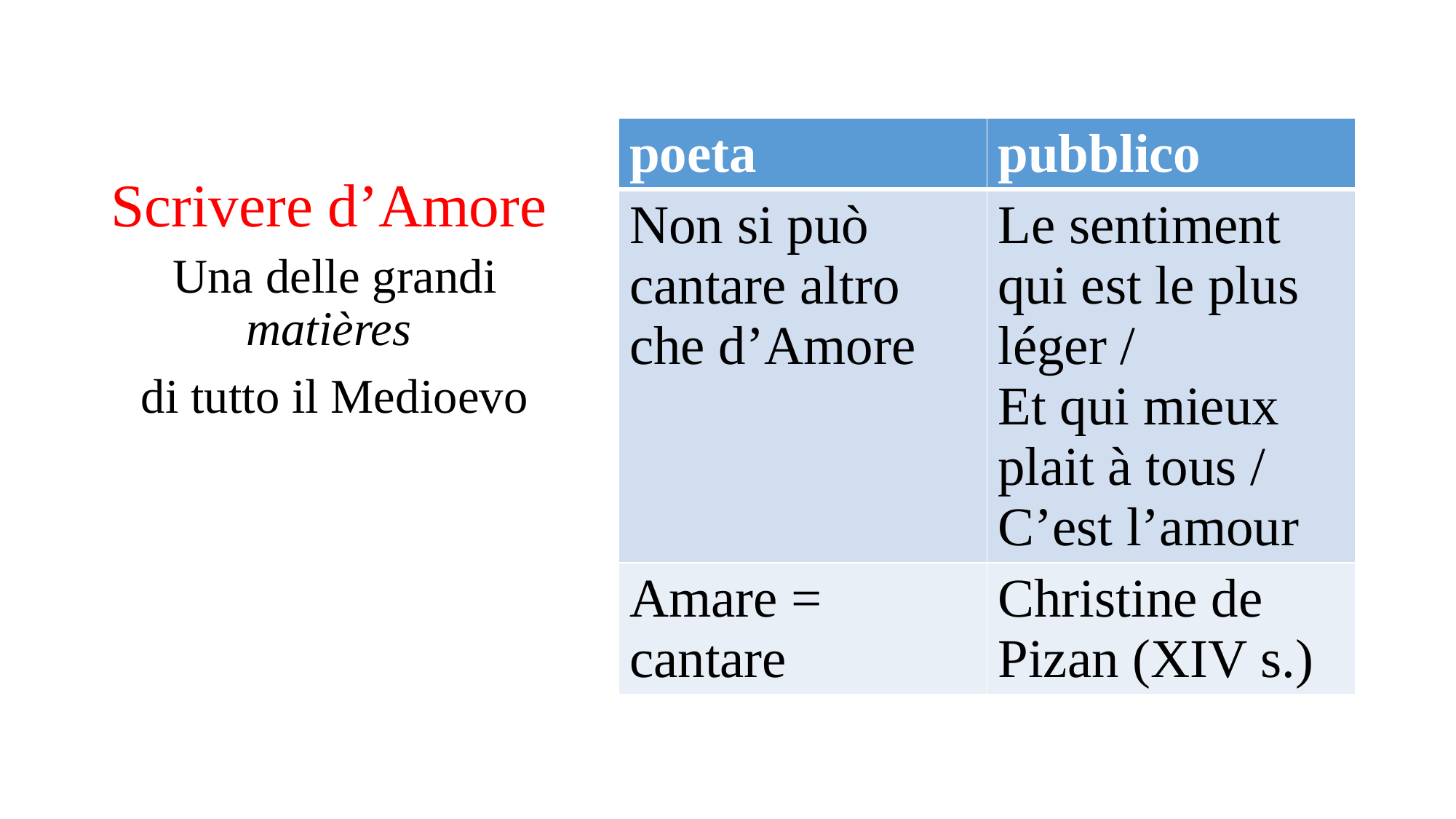

# Scrivere d’Amore
| poeta | pubblico |
| --- | --- |
| Non si può cantare altro che d’Amore | Le sentiment qui est le plus léger / Et qui mieux plait à tous / C’est l’amour |
| Amare = cantare | Christine de Pizan (XIV s.) |
Una delle grandi matières
di tutto il Medioevo